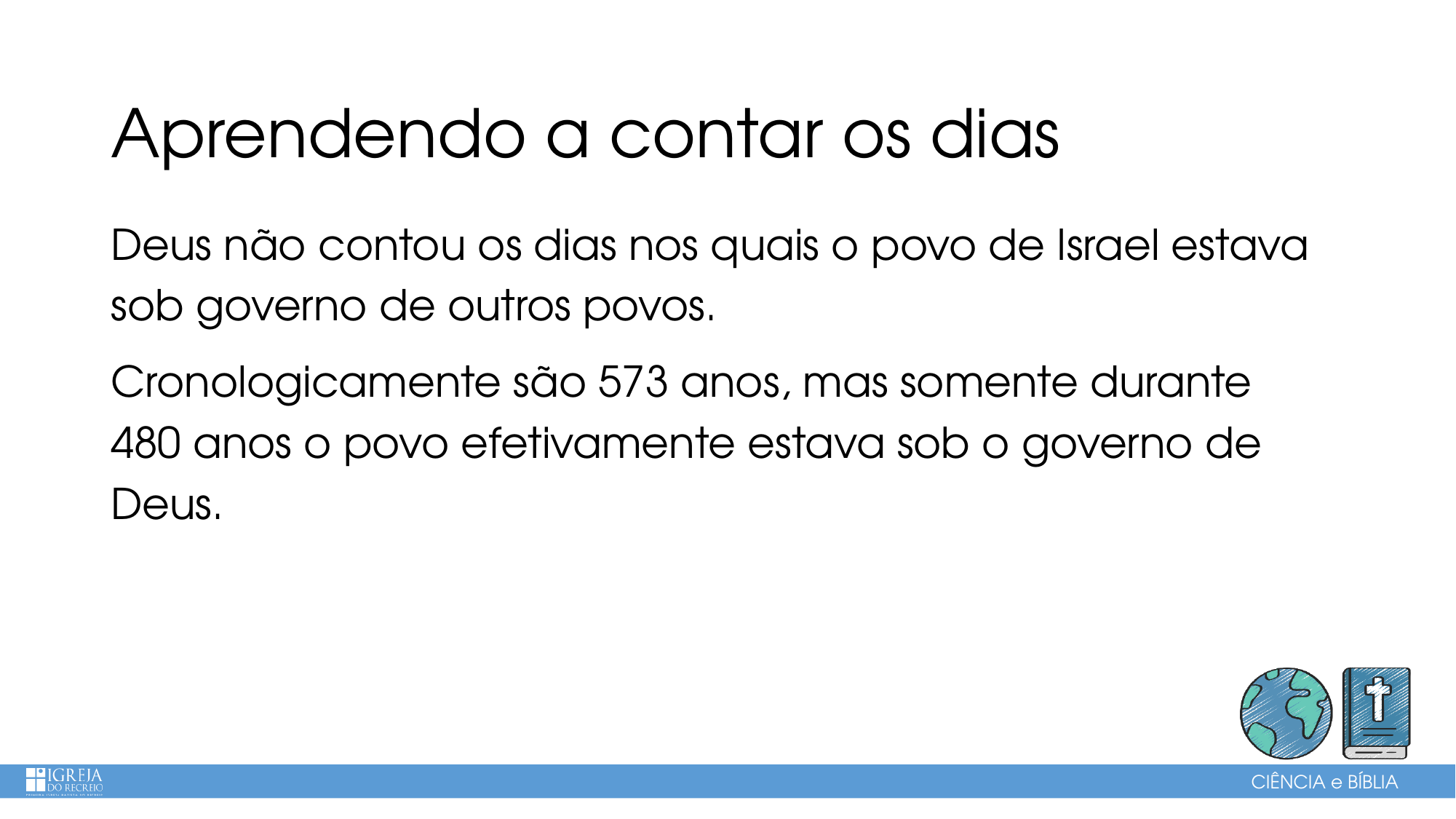

# Aprendendo a contar os dias
Deus não contou os dias nos quais o povo de Israel estava sob governo de outros povos.
Cronologicamente são 573 anos, mas somente durante 480 anos o povo efetivamente estava sob o governo de Deus.